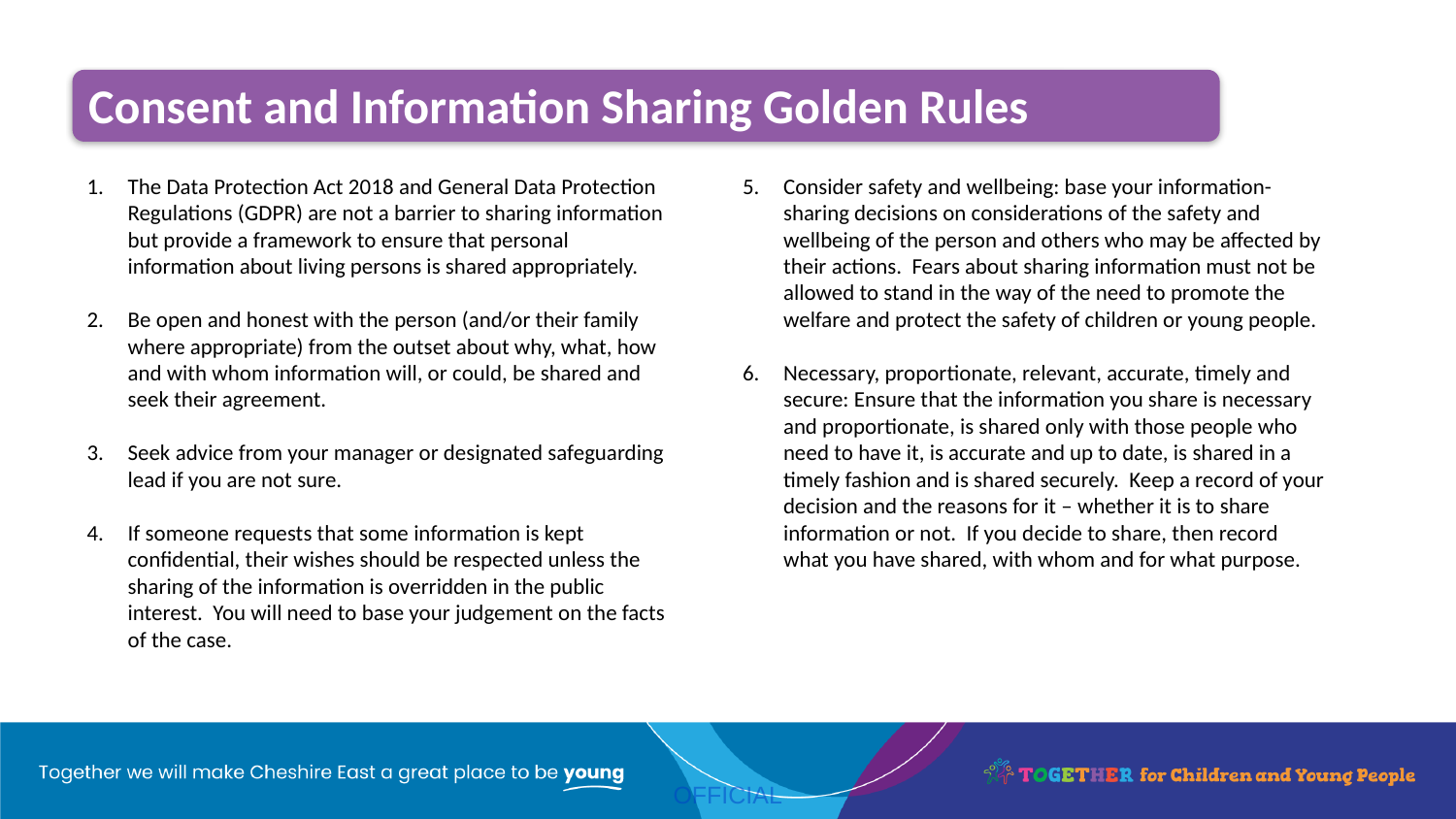

Consent and Information Sharing Golden Rules

The Data Protection Act 2018 and General Data Protection Regulations (GDPR) are not a barrier to sharing information but provide a framework to ensure that personal information about living persons is shared appropriately.

Be open and honest with the person (and/or their family where appropriate) from the outset about why, what, how and with whom information will, or could, be shared and seek their agreement.

Seek advice from your manager or designated safeguarding lead if you are not sure.

If someone requests that some information is kept confidential, their wishes should be respected unless the sharing of the information is overridden in the public interest.  You will need to base your judgement on the facts of the case.
Consider safety and wellbeing: base your information-sharing decisions on considerations of the safety and wellbeing of the person and others who may be affected by their actions.  Fears about sharing information must not be allowed to stand in the way of the need to promote the welfare and protect the safety of children or young people.

Necessary, proportionate, relevant, accurate, timely and secure: Ensure that the information you share is necessary and proportionate, is shared only with those people who need to have it, is accurate and up to date, is shared in a timely fashion and is shared securely.  Keep a record of your decision and the reasons for it – whether it is to share information or not.  If you decide to share, then record what you have shared, with whom and for what purpose.